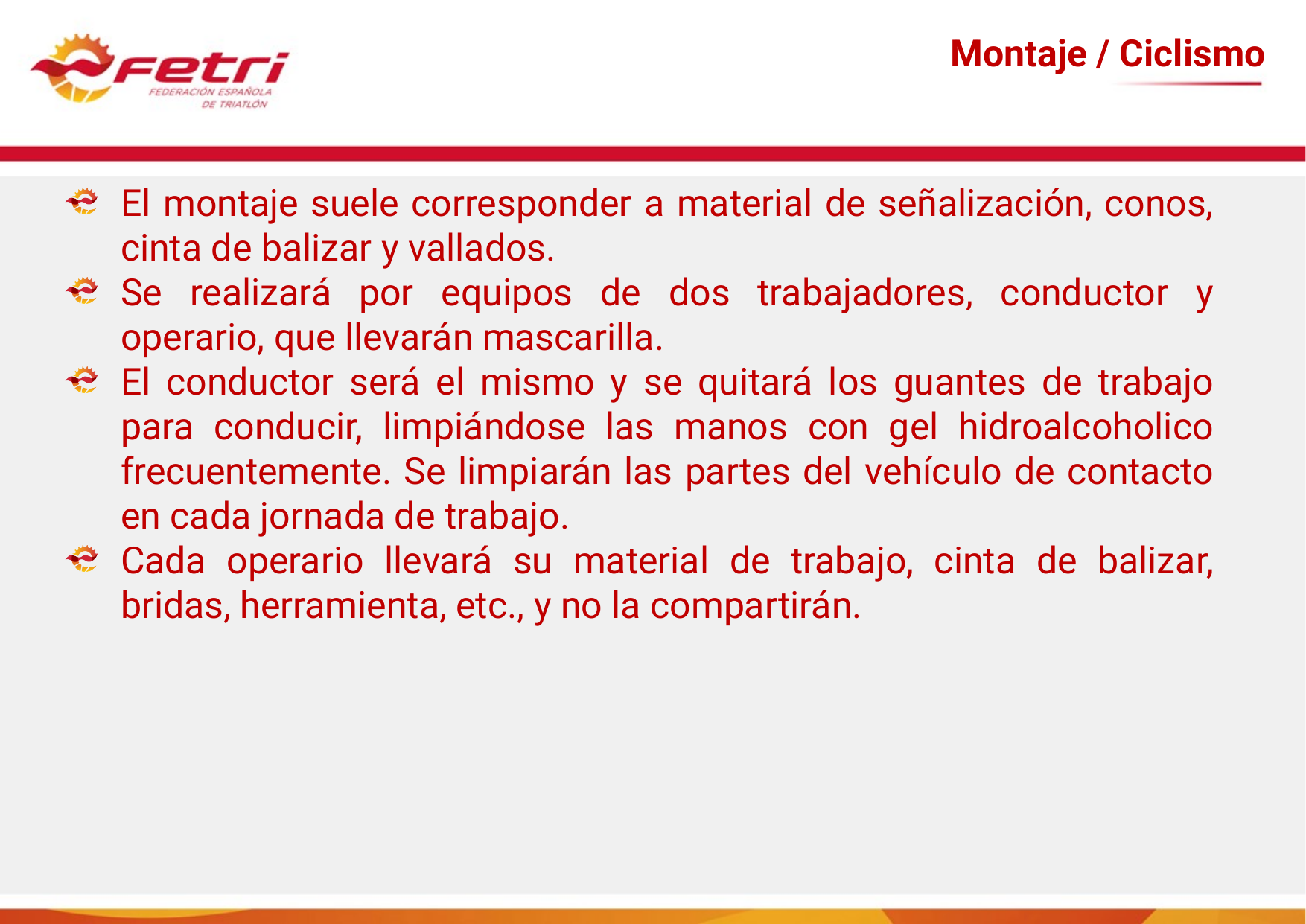

# Montaje / Ciclismo
El montaje suele corresponder a material de señalización, conos, cinta de balizar y vallados.
Se realizará por equipos de dos trabajadores, conductor y operario, que llevarán mascarilla.
El conductor será el mismo y se quitará los guantes de trabajo para conducir, limpiándose las manos con gel hidroalcoholico frecuentemente. Se limpiarán las partes del vehículo de contacto en cada jornada de trabajo.
Cada operario llevará su material de trabajo, cinta de balizar, bridas, herramienta, etc., y no la compartirán.